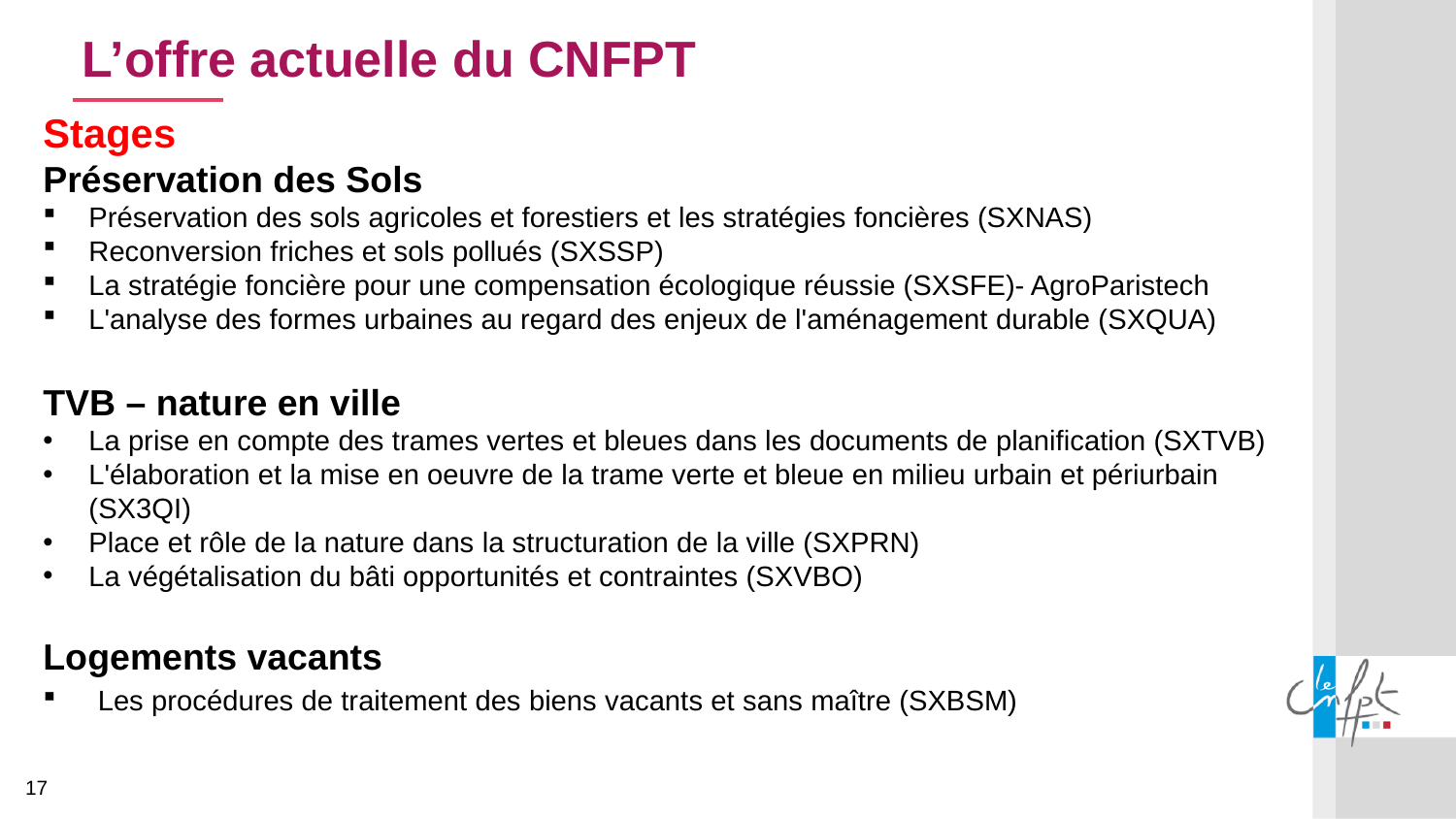

L’offre actuelle du CNFPT
Stages
Préservation des Sols
Préservation des sols agricoles et forestiers et les stratégies foncières (SXNAS)
Reconversion friches et sols pollués (SXSSP)
La stratégie foncière pour une compensation écologique réussie (SXSFE)- AgroParistech
L'analyse des formes urbaines au regard des enjeux de l'aménagement durable (SXQUA)

TVB – nature en ville
La prise en compte des trames vertes et bleues dans les documents de planification (SXTVB)
L'élaboration et la mise en oeuvre de la trame verte et bleue en milieu urbain et périurbain (SX3QI)
Place et rôle de la nature dans la structuration de la ville (SXPRN)
La végétalisation du bâti opportunités et contraintes (SXVBO)

Logements vacants
Les procédures de traitement des biens vacants et sans maître (SXBSM)